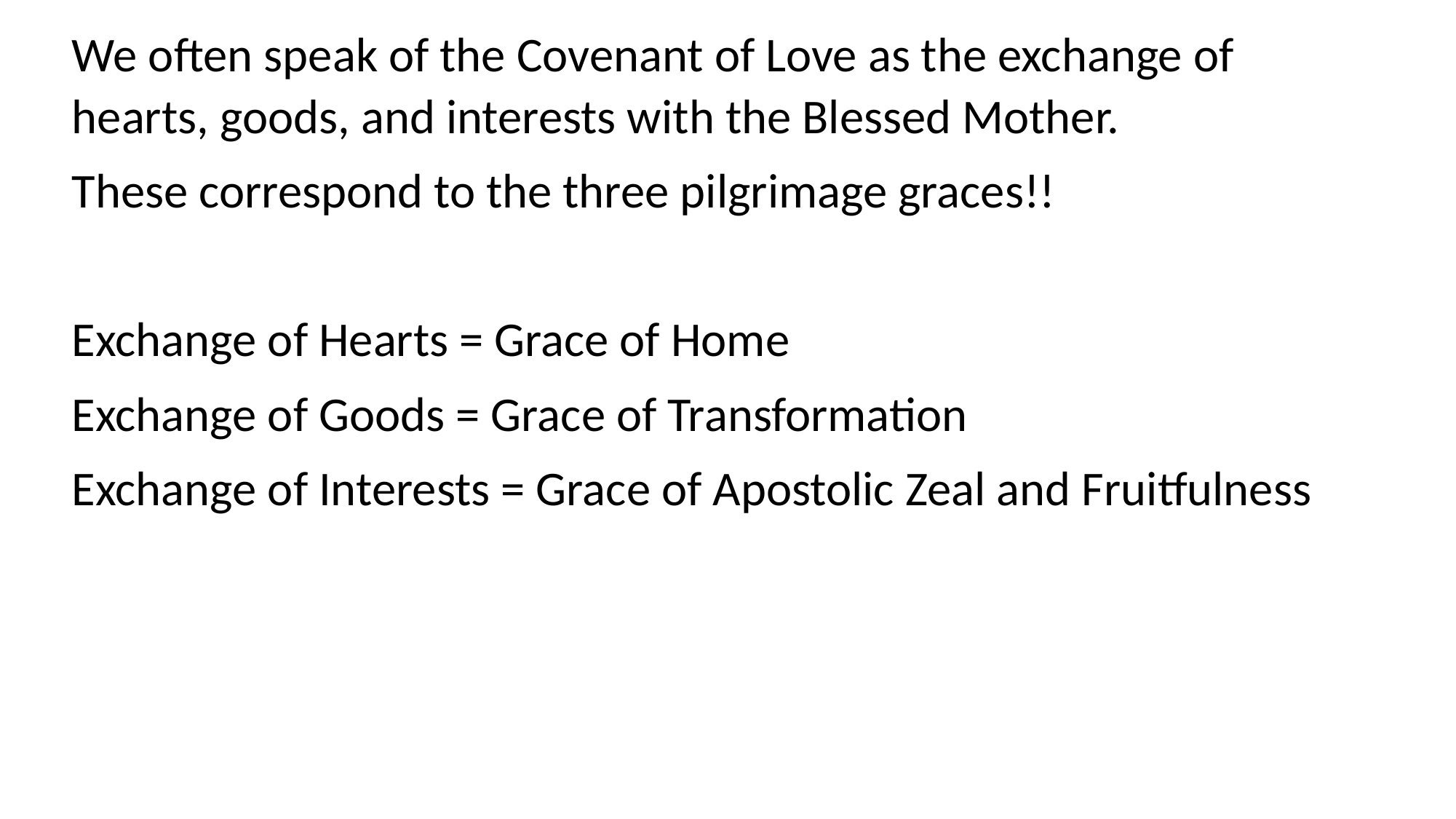

We often speak of the Covenant of Love as the exchange of hearts, goods, and interests with the Blessed Mother.
These correspond to the three pilgrimage graces!!

Exchange of Hearts = Grace of Home
Exchange of Goods = Grace of Transformation
Exchange of Interests = Grace of Apostolic Zeal and Fruitfulness